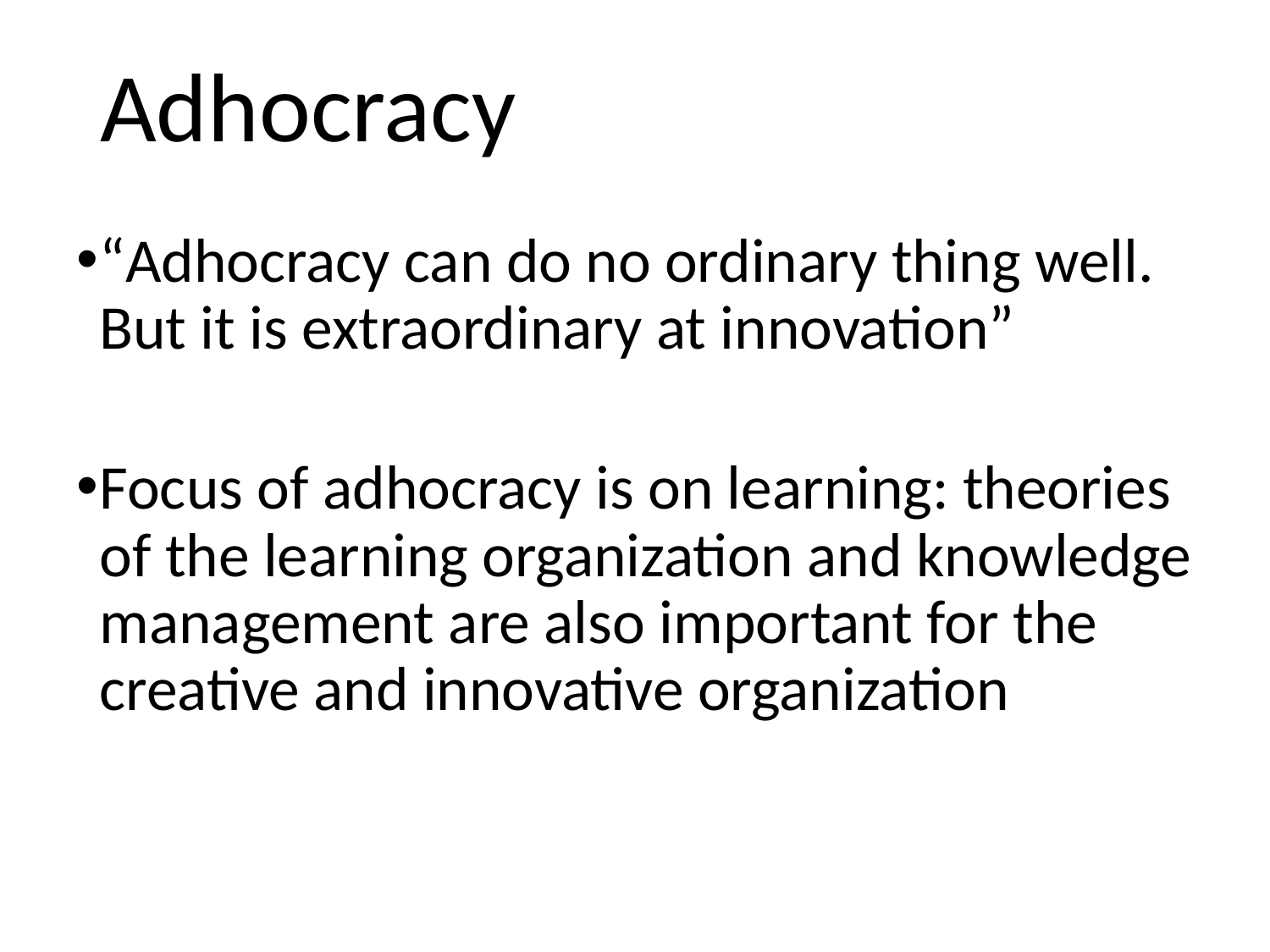

# Adhocracy
“Adhocracy can do no ordinary thing well. But it is extraordinary at innovation”

Focus of adhocracy is on learning: theories of the learning organization and knowledge management are also important for the creative and innovative organization